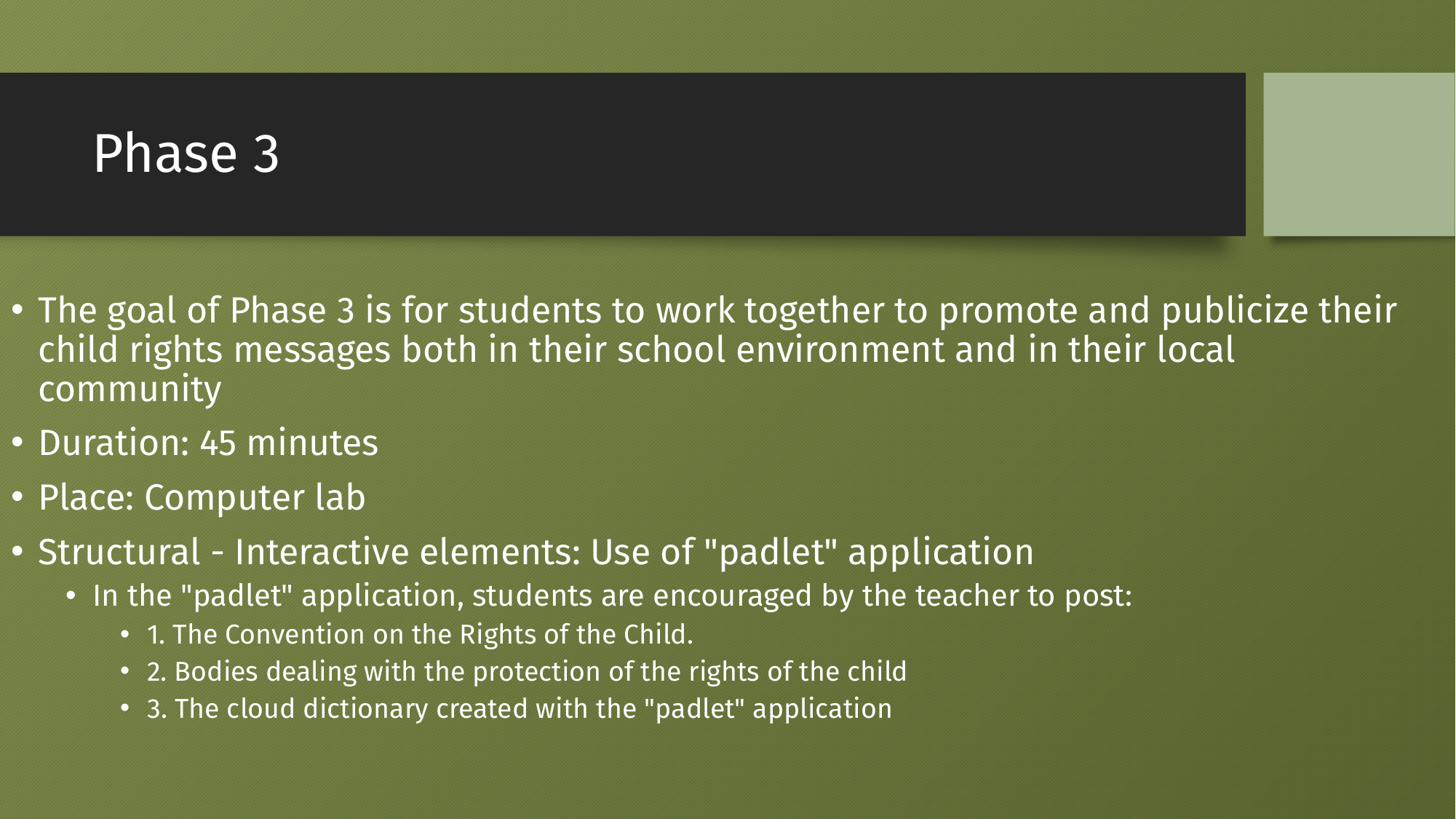

# Phase 3
The goal of Phase 3 is for students to work together to promote and publicize their child rights messages both in their school environment and in their local community
Duration: 45 minutes
Place: Computer lab
Structural - Interactive elements: Use of "padlet" application
In the "padlet" application, students are encouraged by the teacher to post:
1. The Convention on the Rights of the Child.
2. Bodies dealing with the protection of the rights of the child
3. The cloud dictionary created with the "padlet" application